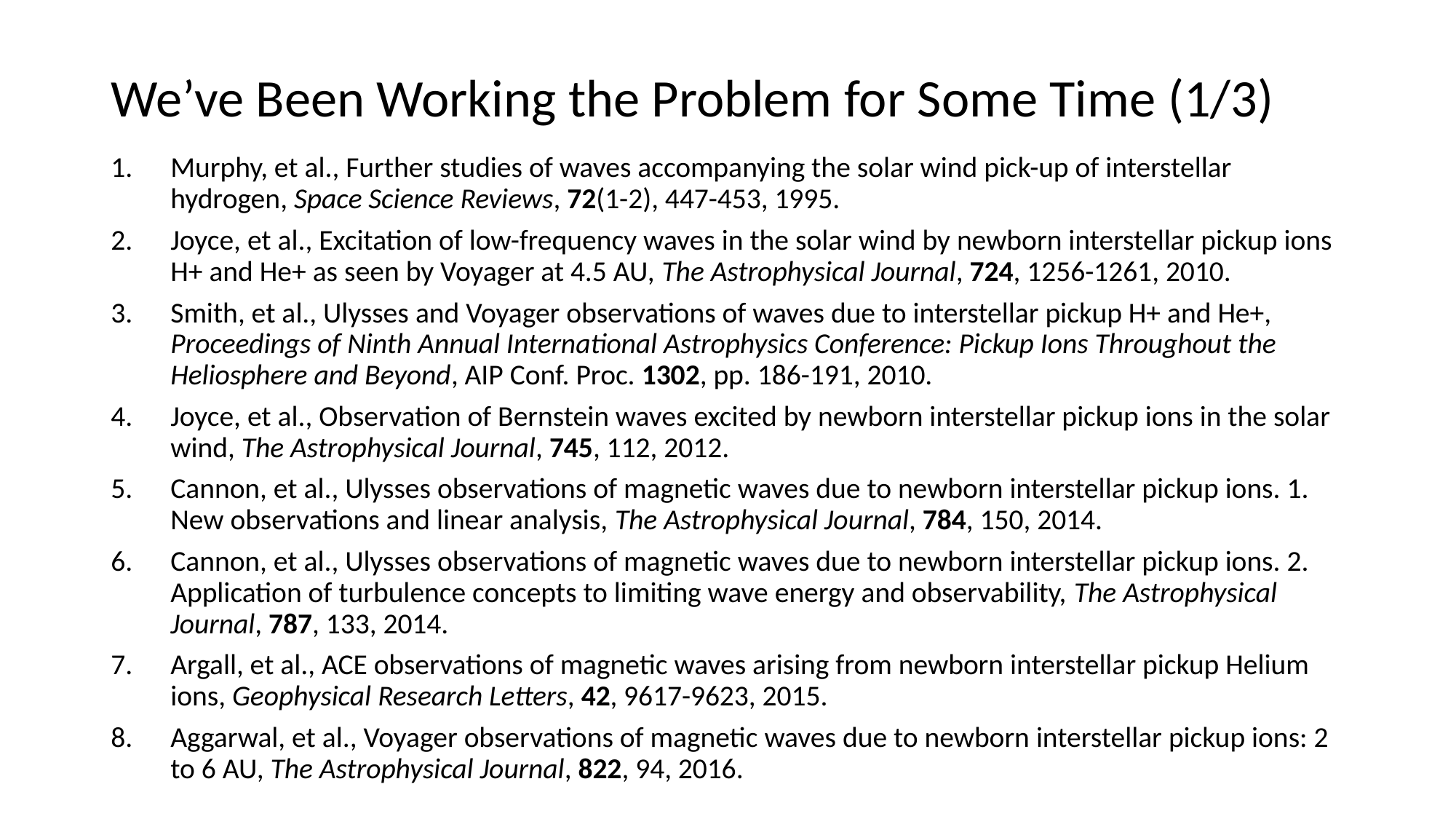

# We’ve Been Working the Problem for Some Time (1/3)
Murphy, et al., Further studies of waves accompanying the solar wind pick-up of interstellar hydrogen, Space Science Reviews, 72(1-2), 447-453, 1995.
Joyce, et al., Excitation of low-frequency waves in the solar wind by newborn interstellar pickup ions H+ and He+ as seen by Voyager at 4.5 AU, The Astrophysical Journal, 724, 1256-1261, 2010.
Smith, et al., Ulysses and Voyager observations of waves due to interstellar pickup H+ and He+, Proceedings of Ninth Annual International Astrophysics Conference: Pickup Ions Throughout the Heliosphere and Beyond, AIP Conf. Proc. 1302, pp. 186-191, 2010.
Joyce, et al., Observation of Bernstein waves excited by newborn interstellar pickup ions in the solar wind, The Astrophysical Journal, 745, 112, 2012.
Cannon, et al., Ulysses observations of magnetic waves due to newborn interstellar pickup ions. 1. New observations and linear analysis, The Astrophysical Journal, 784, 150, 2014.
Cannon, et al., Ulysses observations of magnetic waves due to newborn interstellar pickup ions. 2. Application of turbulence concepts to limiting wave energy and observability, The Astrophysical Journal, 787, 133, 2014.
Argall, et al., ACE observations of magnetic waves arising from newborn interstellar pickup Helium ions, Geophysical Research Letters, 42, 9617-9623, 2015.
Aggarwal, et al., Voyager observations of magnetic waves due to newborn interstellar pickup ions: 2 to 6 AU, The Astrophysical Journal, 822, 94, 2016.